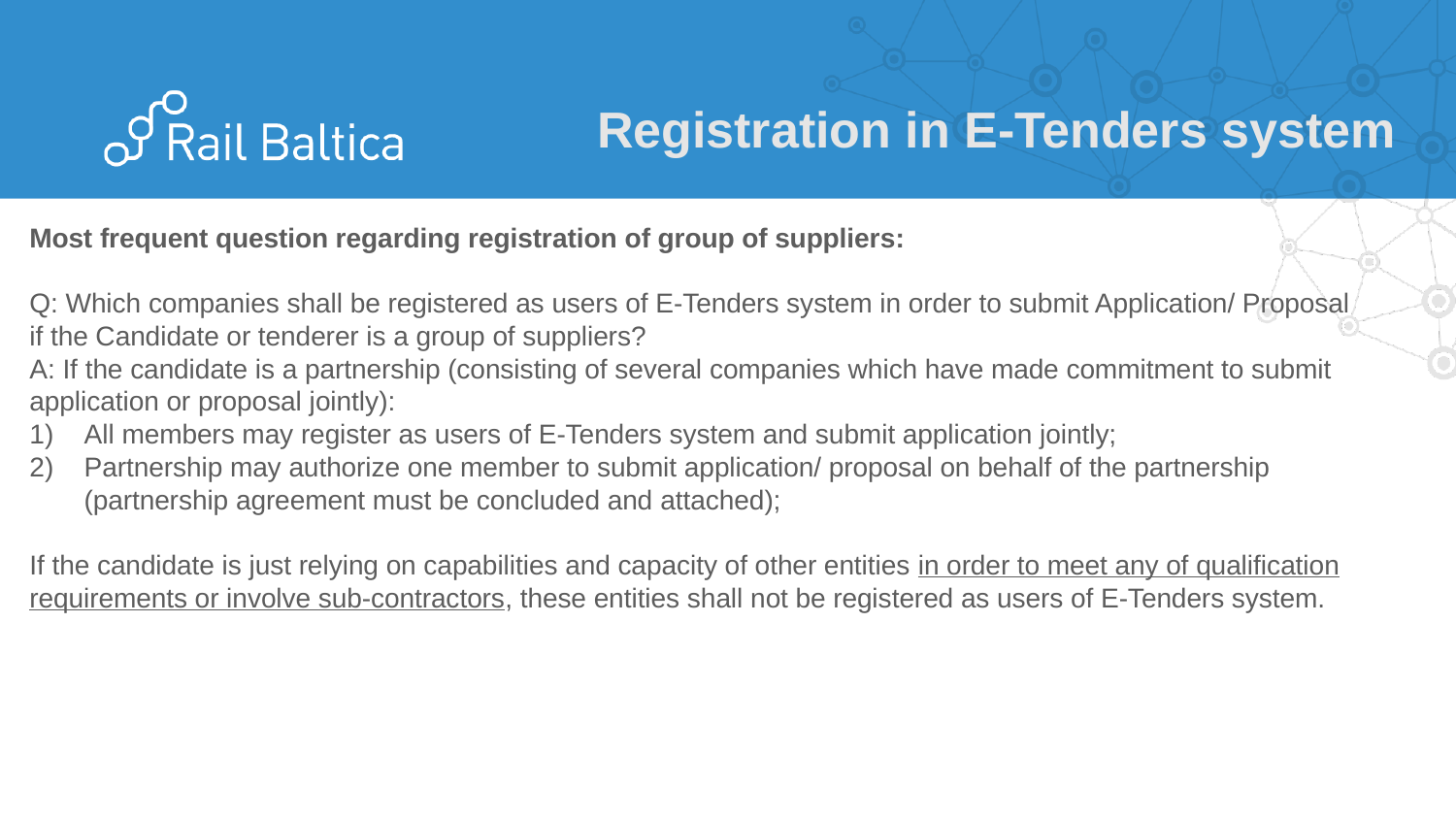

Registration in E-Tenders system
Most frequent question regarding registration of group of suppliers:

Q: Which companies shall be registered as users of E-Tenders system in order to submit Application/ Proposal if the Candidate or tenderer is a group of suppliers?
A: If the candidate is a partnership (consisting of several companies which have made commitment to submit application or proposal jointly):
All members may register as users of E-Tenders system and submit application jointly;
Partnership may authorize one member to submit application/ proposal on behalf of the partnership (partnership agreement must be concluded and attached);

If the candidate is just relying on capabilities and capacity of other entities in order to meet any of qualification requirements or involve sub-contractors, these entities shall not be registered as users of E-Tenders system.